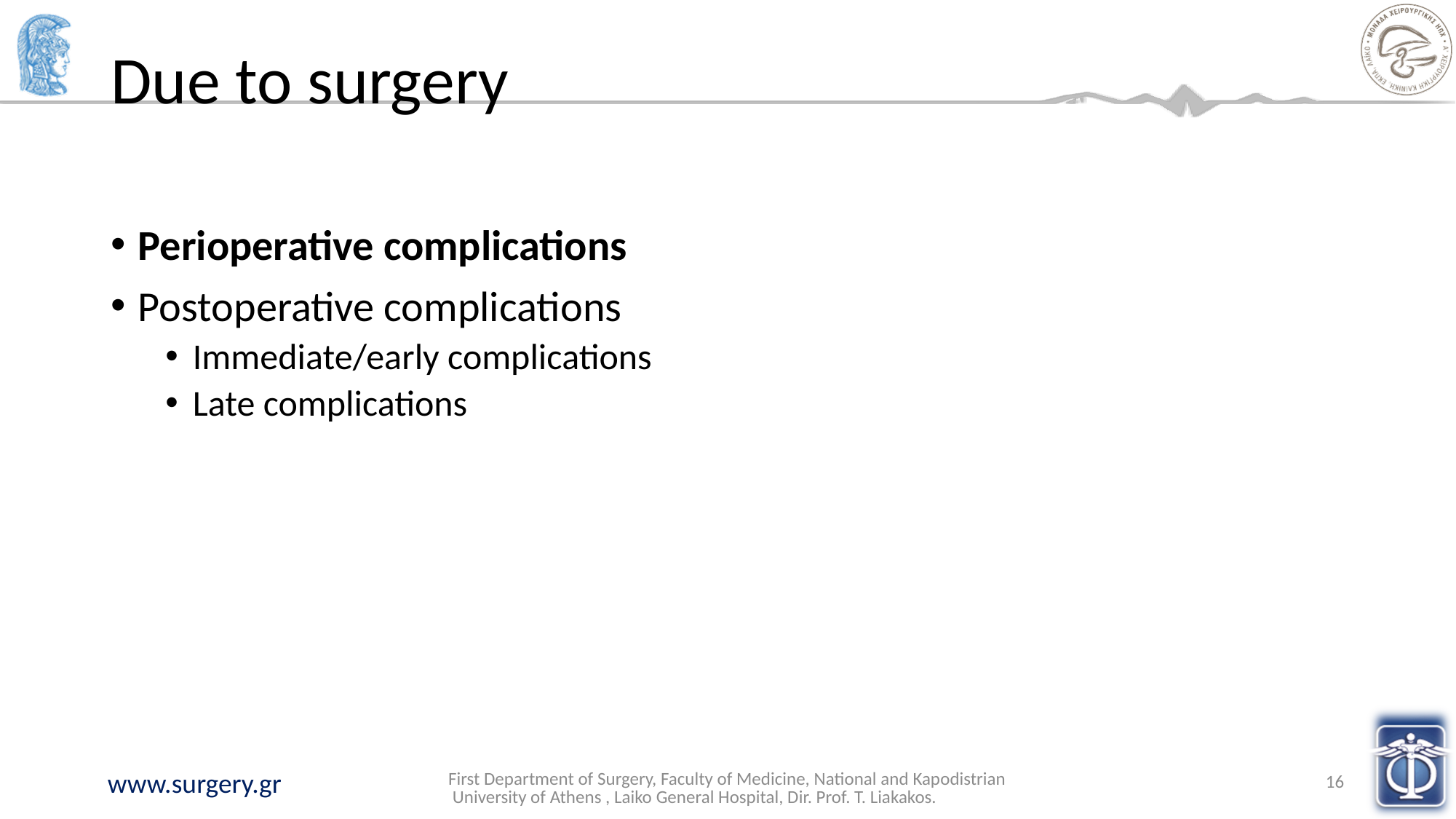

# Due to surgery
Perioperative complications
Postoperative complications
Immediate/early complications
Late complications
First Department of Surgery, Faculty of Medicine, National and Kapodistrian University of Athens , Laiko General Hospital, Dir. Prof. T. Liakakos.
16